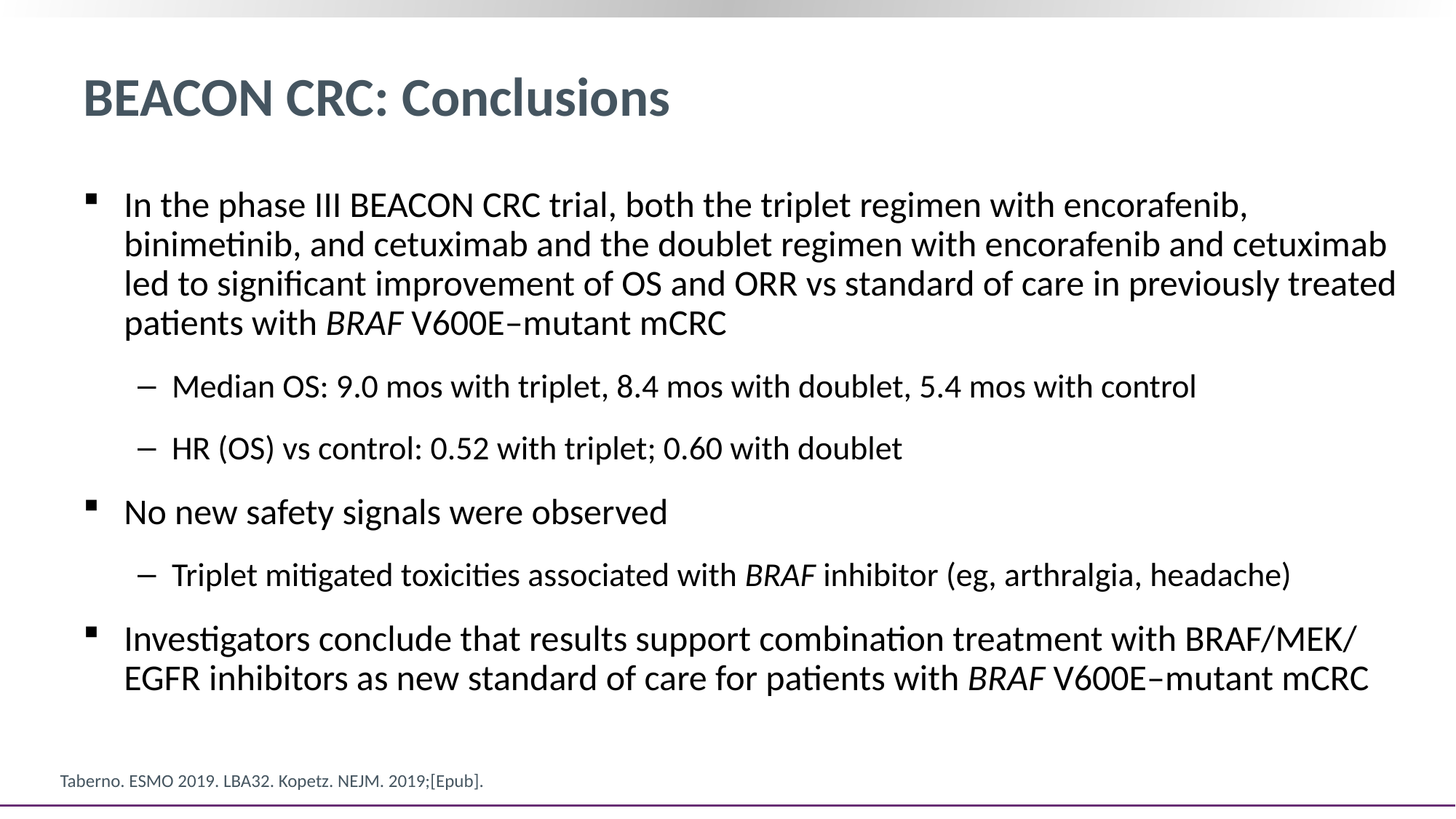

# BEACON CRC: Conclusions
In the phase III BEACON CRC trial, both the triplet regimen with encorafenib, binimetinib, and cetuximab and the doublet regimen with encorafenib and cetuximab led to significant improvement of OS and ORR vs standard of care in previously treated patients with BRAF V600E–mutant mCRC
Median OS: 9.0 mos with triplet, 8.4 mos with doublet, 5.4 mos with control
HR (OS) vs control: 0.52 with triplet; 0.60 with doublet
No new safety signals were observed
Triplet mitigated toxicities associated with BRAF inhibitor (eg, arthralgia, headache)
Investigators conclude that results support combination treatment with BRAF/MEK/ EGFR inhibitors as new standard of care for patients with BRAF V600E–mutant mCRC

Taberno. ESMO 2019. LBA32. Kopetz. NEJM. 2019;[Epub].